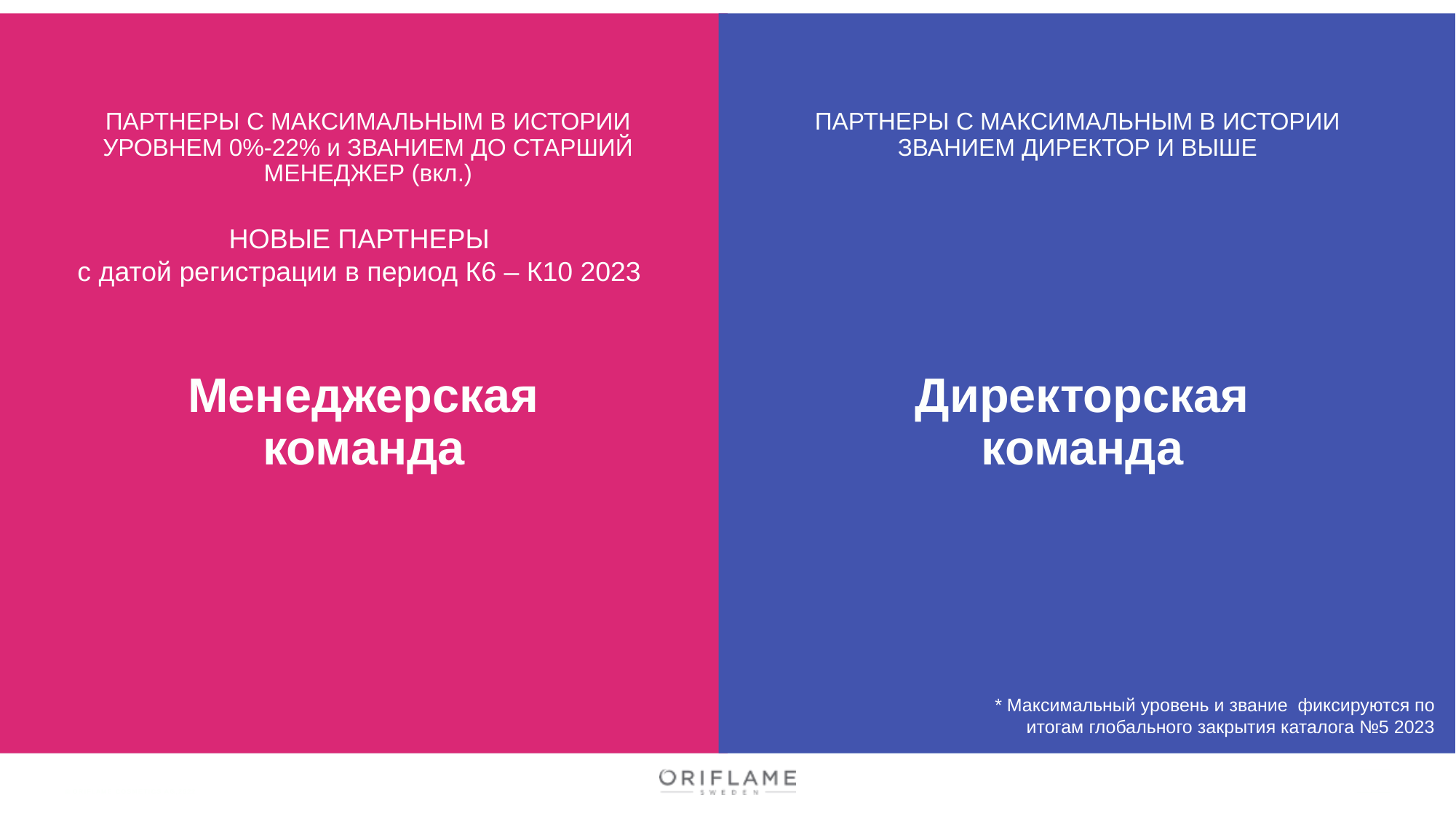

ПАРТНЕРЫ С МАКСИМАЛЬНЫМ В ИСТОРИИ УРОВНЕМ 0%-22% и ЗВАНИЕМ ДО СТАРШИЙ МЕНЕДЖЕР (вкл.)
ПАРТНЕРЫ С МАКСИМАЛЬНЫМ В ИСТОРИИ ЗВАНИЕМ ДИРЕКТОР И ВЫШЕ
НОВЫЕ ПАРТНЕРЫ
с датой регистрации в период К6 – К10 2023
Менеджерская команда
Директорская команда
* Максимальный уровень и звание  фиксируются по итогам глобального закрытия каталога №5 2023